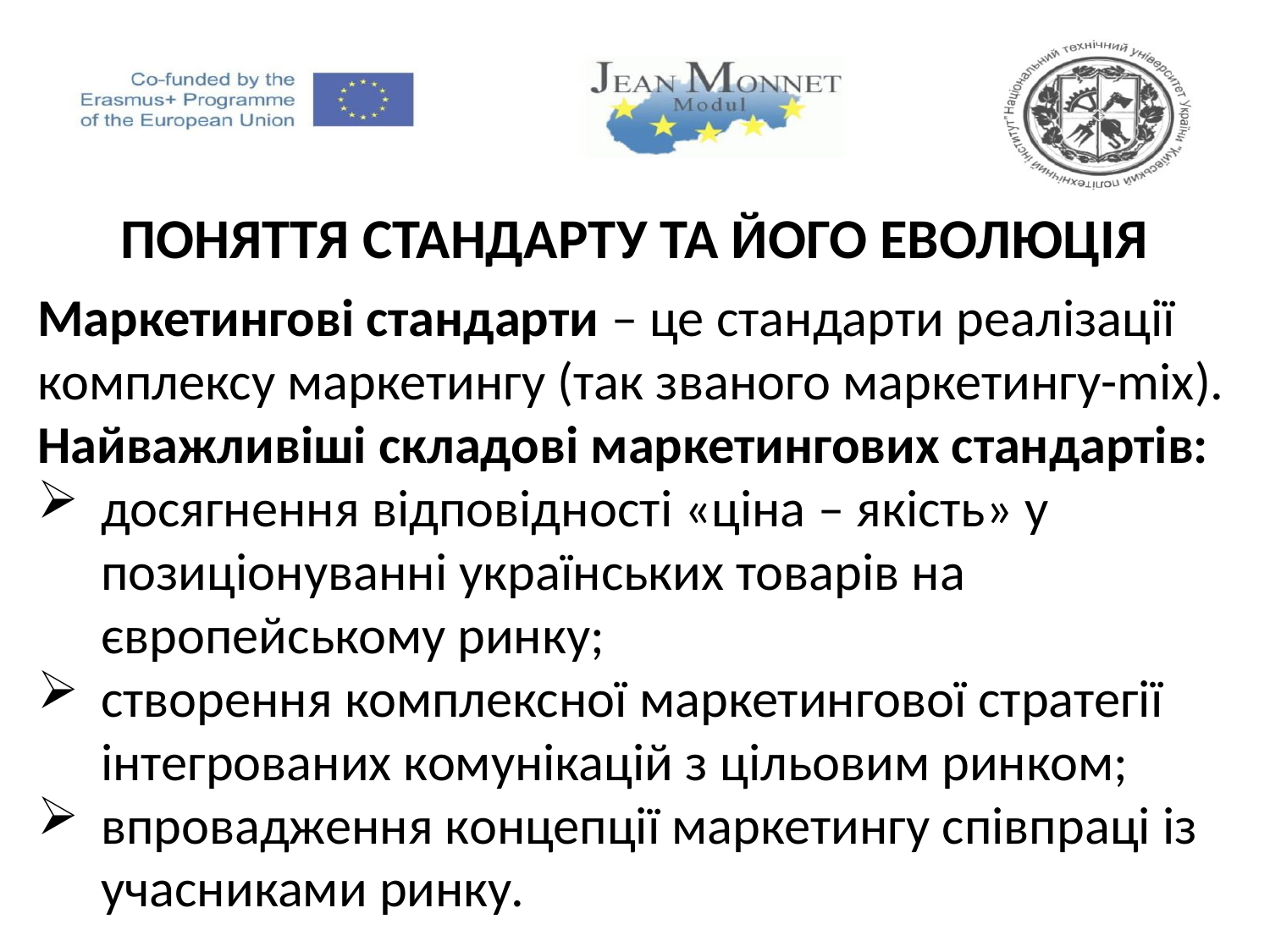

ПОНЯТТЯ СТАНДАРТУ ТА ЙОГО ЕВОЛЮЦІЯ
Маркетингові стандарти – це стандарти реалізації комплексу маркетингу (так званого маркетингу-mix).
Найважливіші складові маркетингових стандартів:
досягнення відповідності «ціна – якість» у позиціонуванні українських товарів на європейському ринку;
створення комплексної маркетингової стратегії інтегрованих комунікацій з цільовим ринком;
впровадження концепції маркетингу співпраці із учасниками ринку.